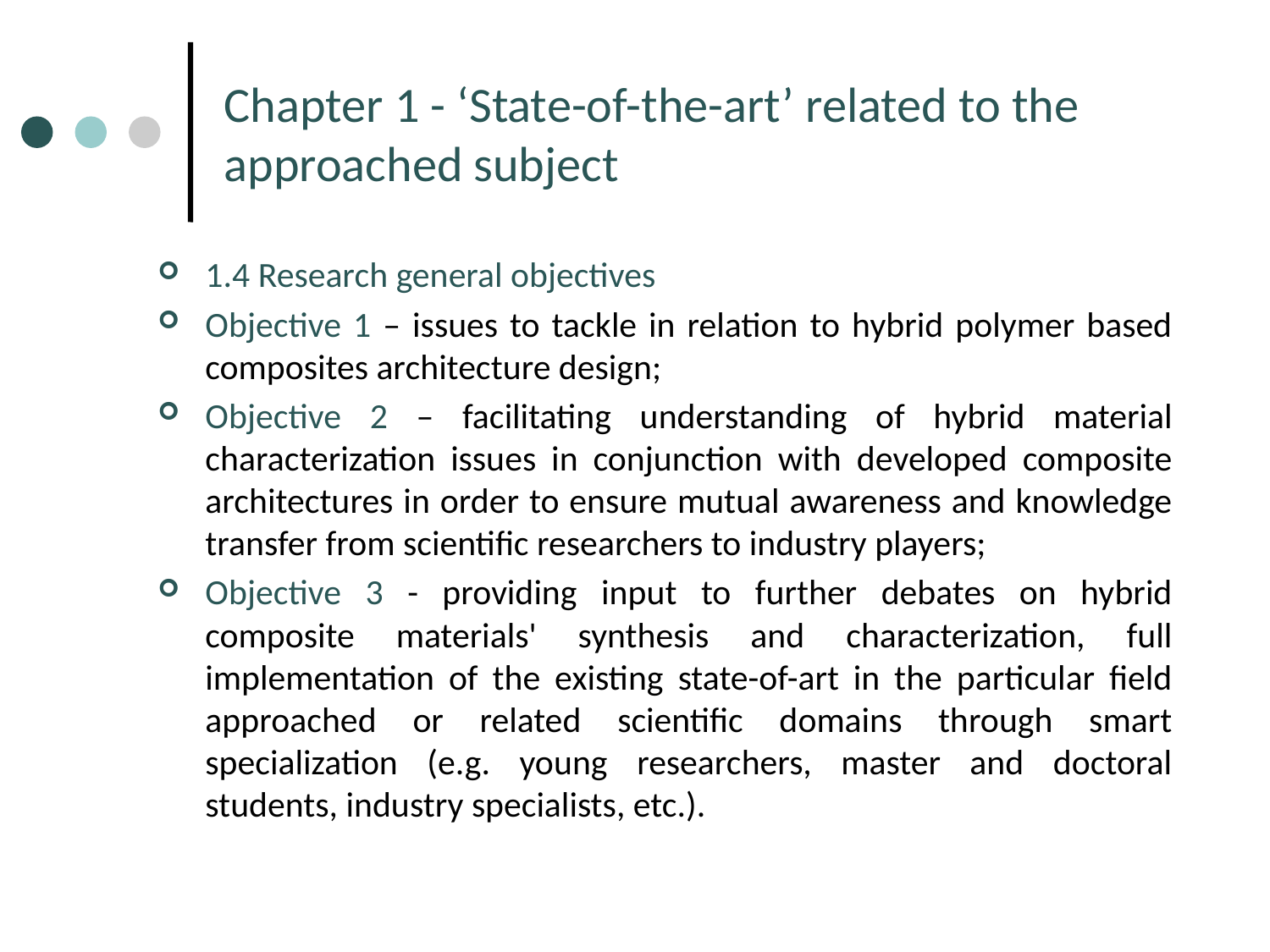

# Chapter 1 - ‘State-of-the-art’ related to the approached subject
1.4 Research general objectives
Objective 1 – issues to tackle in relation to hybrid polymer based composites architecture design;
Objective 2 – facilitating understanding of hybrid material characterization issues in conjunction with developed composite architectures in order to ensure mutual awareness and knowledge transfer from scientific researchers to industry players;
Objective 3 - providing input to further debates on hybrid composite materials' synthesis and characterization, full implementation of the existing state-of-art in the particular field approached or related scientific domains through smart specialization (e.g. young researchers, master and doctoral students, industry specialists, etc.).